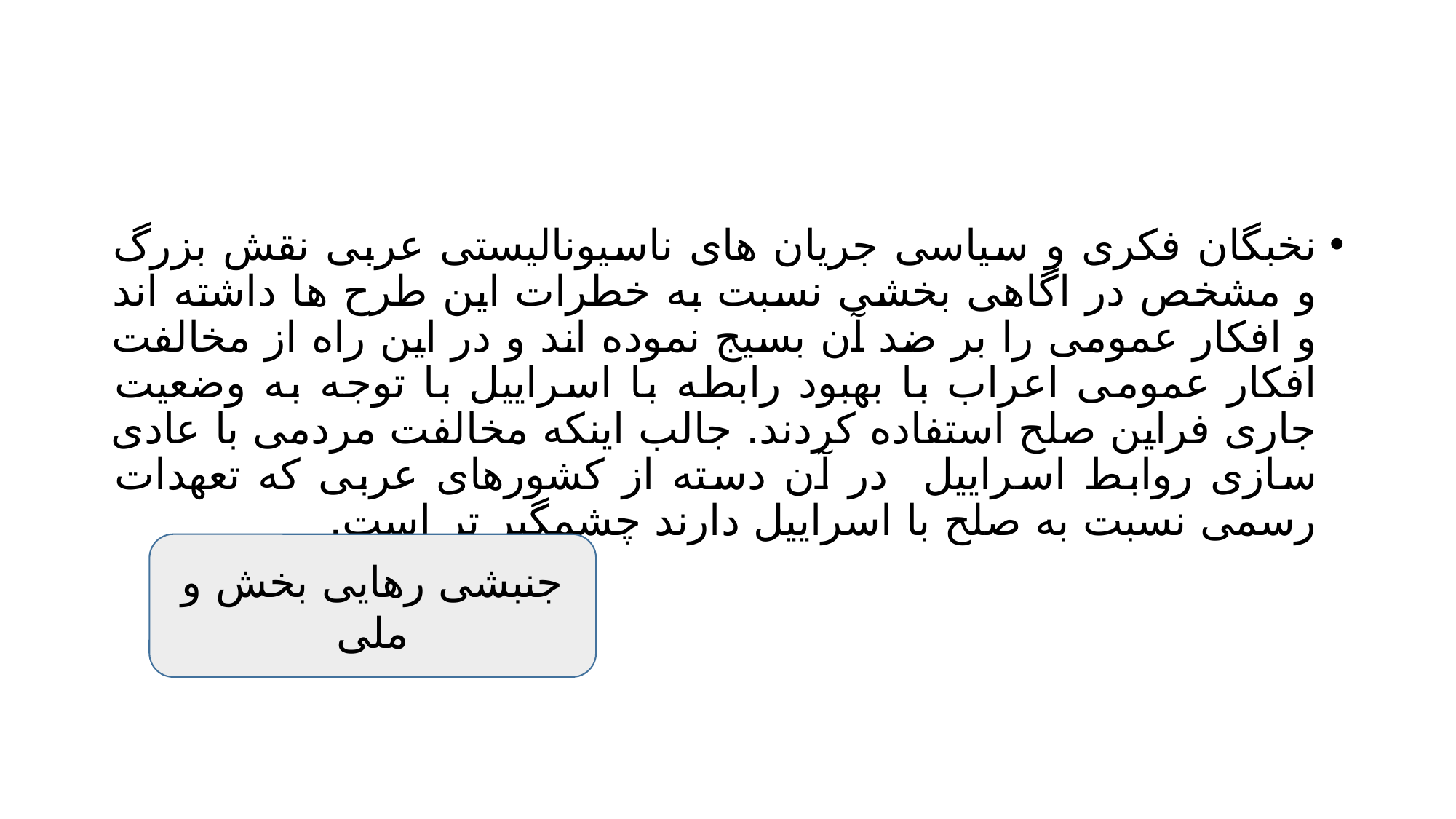

#
نخبگان فکری و سیاسی جریان های ناسیونالیستی عربی نقش بزرگ و مشخص در اگاهی بخشی نسبت به خطرات این طرح ها داشته اند و افکار عمومی را بر ضد آن بسیج نموده اند و در این راه از مخالفت افکار عمومی اعراب با بهبود رابطه با اسراییل با توجه به وضعیت جاری فراین صلح استفاده کردند. جالب اینکه مخالفت مردمی با عادی سازی روابط اسراییل  در آن دسته از کشورهای عربی که تعهدات رسمی نسبت به صلح با اسراییل دارند چشمگیر تر است.

جنبشی رهایی بخش و ملی